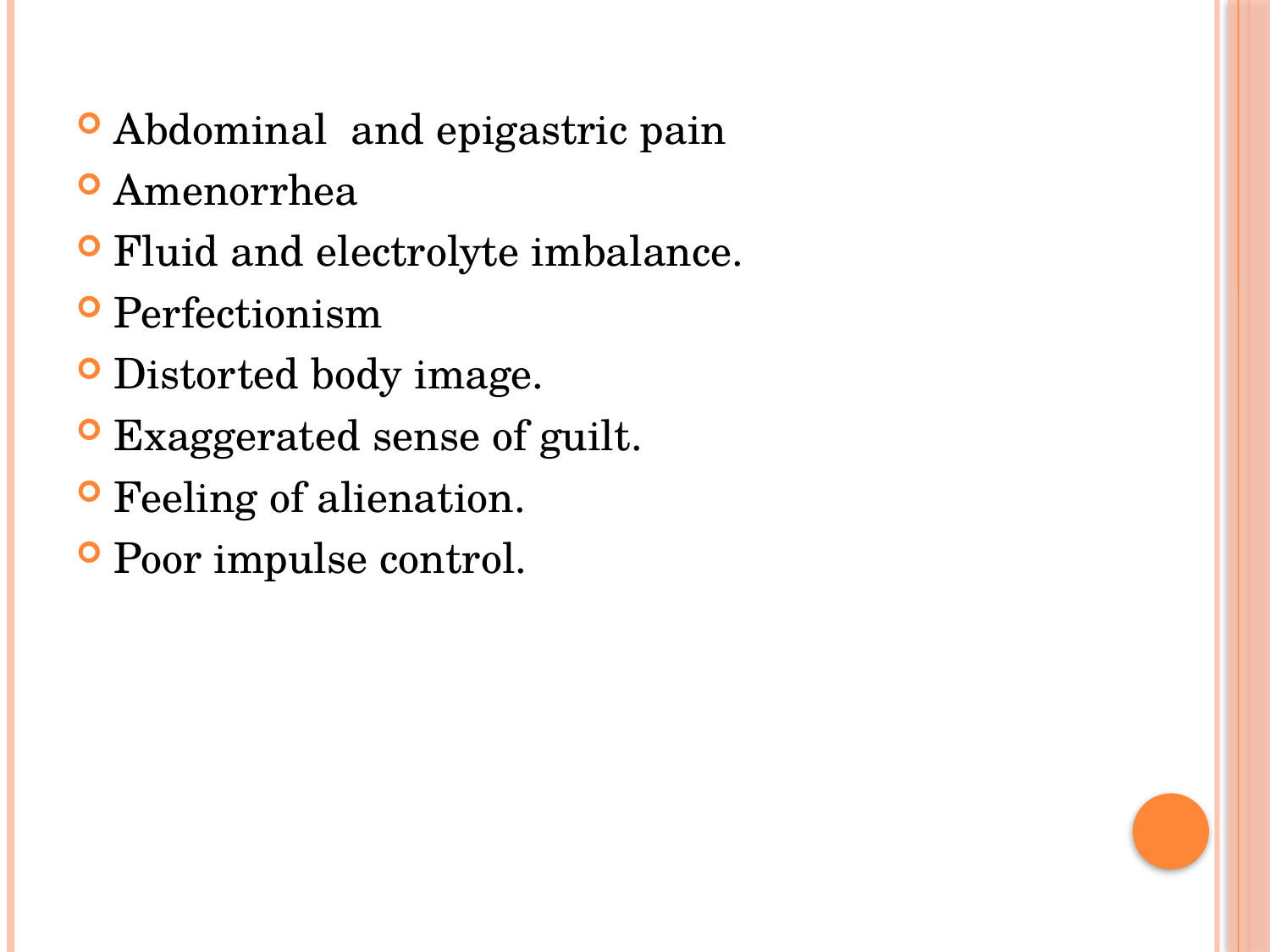

Abdominal  and epigastric pain
Amenorrhea
Fluid and electrolyte imbalance.
Perfectionism
Distorted body image.
Exaggerated sense of guilt.
Feeling of alienation.
Poor impulse control.